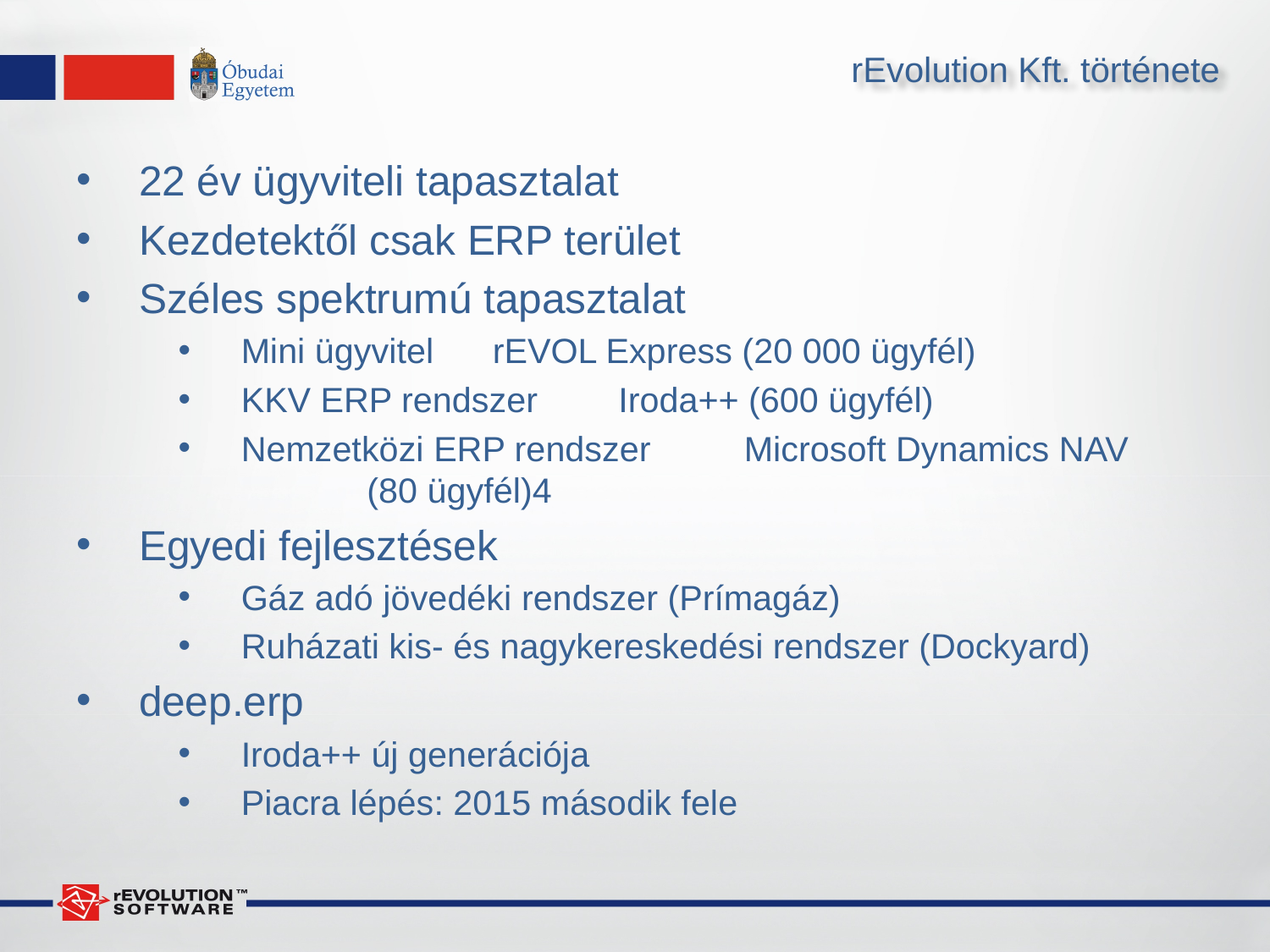

# rEvolution Kft. története
22 év ügyviteli tapasztalat
Kezdetektől csak ERP terület
Széles spektrumú tapasztalat
Mini ügyvitel 			rEVOL Express (20 000 ügyfél)
KKV ERP rendszer 		Iroda++ (600 ügyfél)
Nemzetközi ERP rendszer	Microsoft Dynamics NAV
				(80 ügyfél)4
Egyedi fejlesztések
Gáz adó jövedéki rendszer (Prímagáz)
Ruházati kis- és nagykereskedési rendszer (Dockyard)
deep.erp
Iroda++ új generációja
Piacra lépés: 2015 második fele